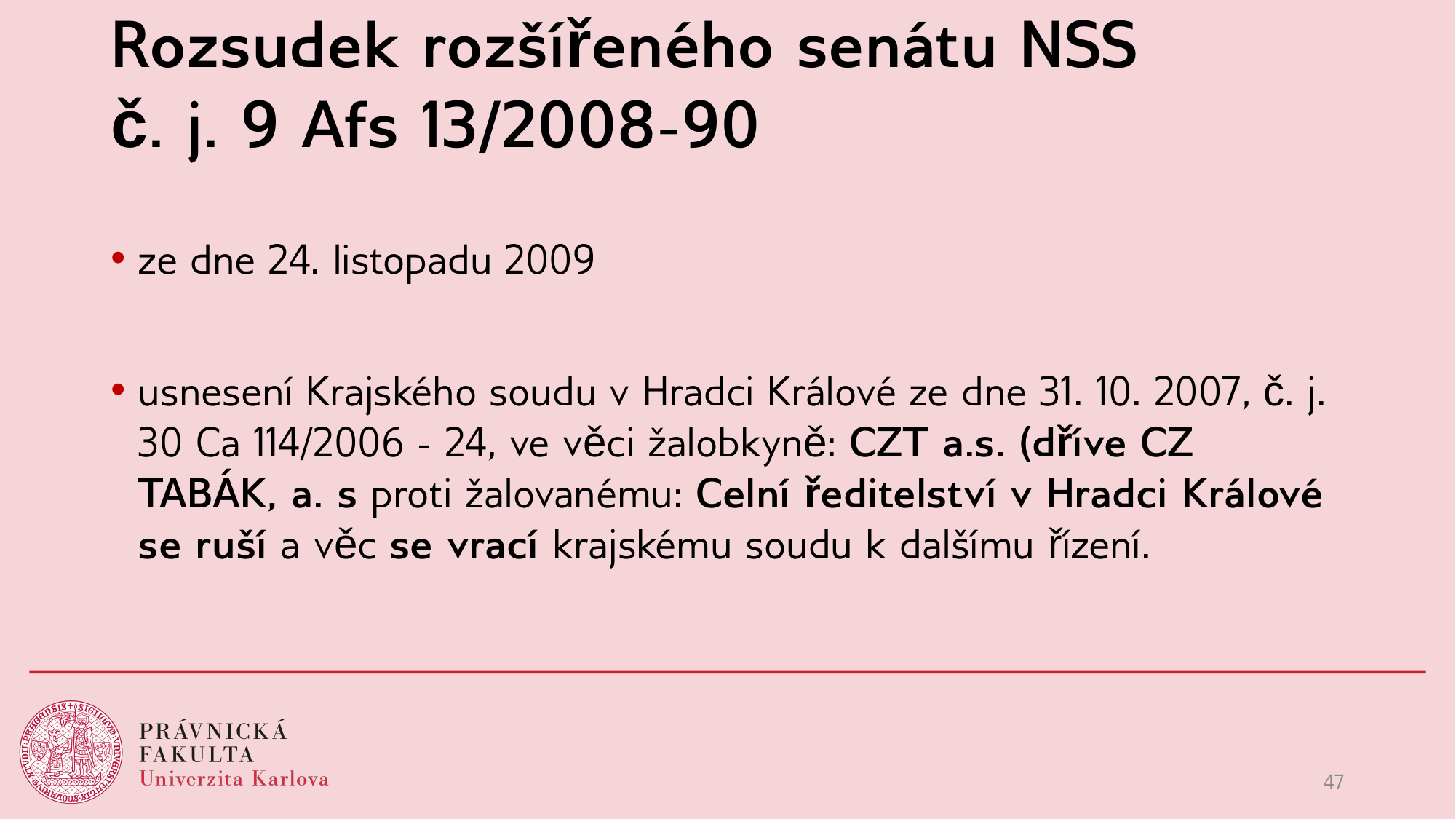

# Rozsudek rozšířeného senátu NSS č. j. 9 Afs 13/2008-90

ze dne 24. listopadu 2009

usnesení Krajského soudu v Hradci Králové ze dne 31. 10. 2007, č. j. 30 Ca 114/2006 - 24, ve věci žalobkyně: CZT a.s. (dříve CZ TABÁK, a. s proti žalovanému: Celní ředitelství v Hradci Králové se ruší a věc se vrací krajskému soudu k dalšímu řízení.

47